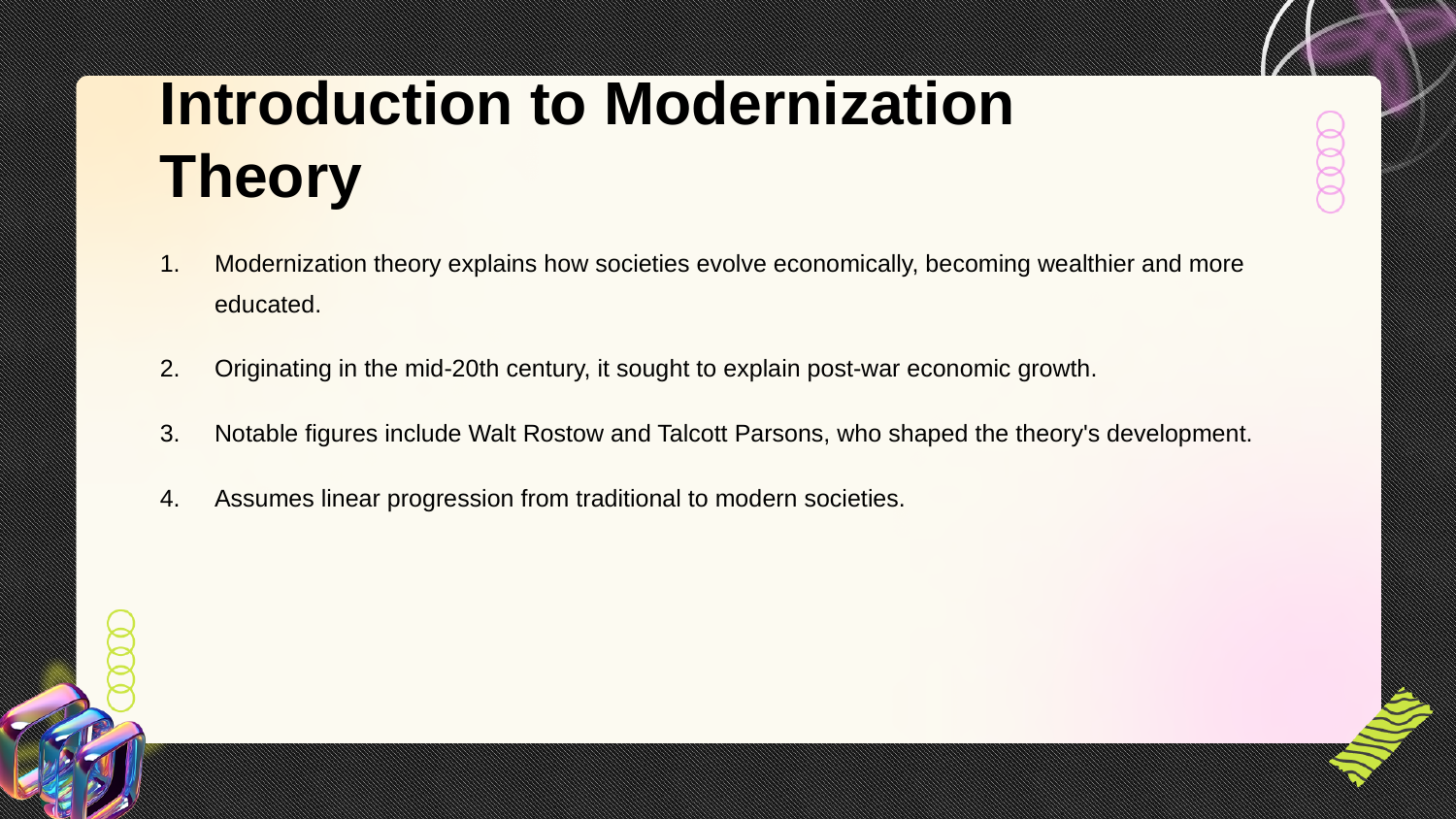

Introduction to Modernization Theory
Modernization theory explains how societies evolve economically, becoming wealthier and more educated.
Originating in the mid-20th century, it sought to explain post-war economic growth.
Notable figures include Walt Rostow and Talcott Parsons, who shaped the theory's development.
Assumes linear progression from traditional to modern societies.